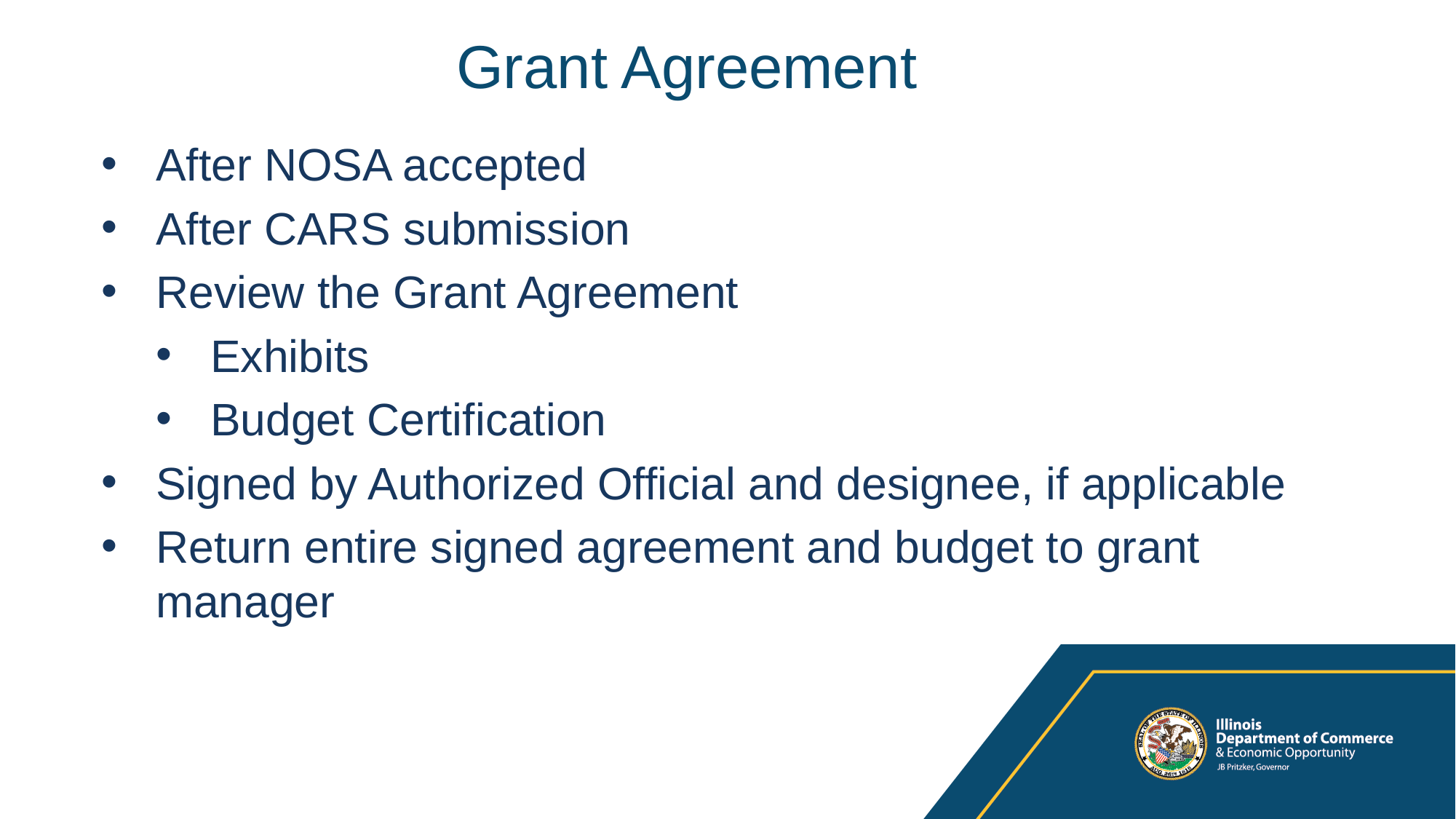

# Grant Agreement
After NOSA accepted
After CARS submission
Review the Grant Agreement
Exhibits
Budget Certification
Signed by Authorized Official and designee, if applicable
Return entire signed agreement and budget to grant manager